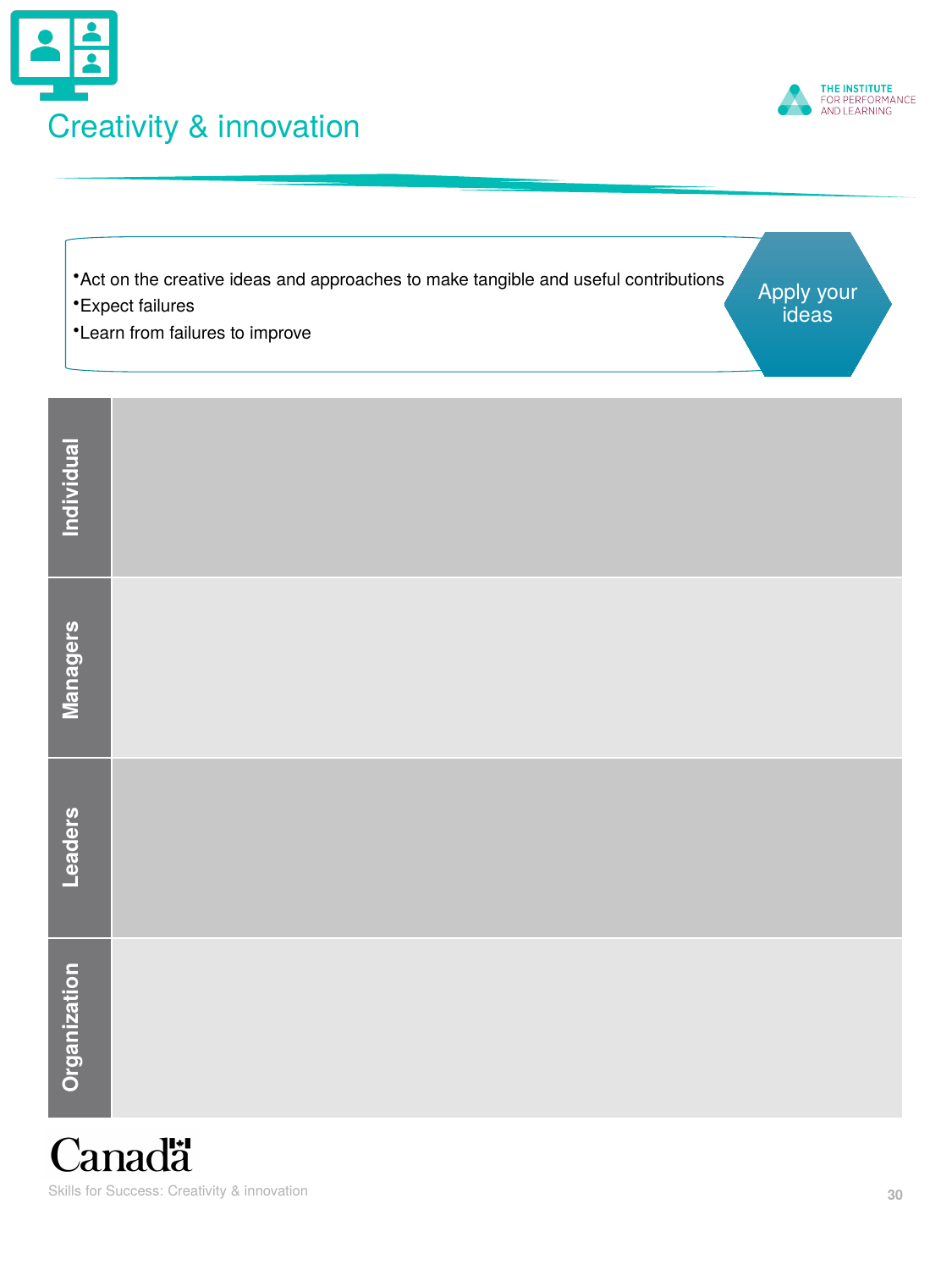

# Creativity & innovation
Apply your ideas
Act on the creative ideas and approaches to make tangible and useful contributions
Expect failures
Learn from failures to improve
| Individual |  |
| --- | --- |
| Managers |  |
| Leaders |  |
| Organization |  |
Skills for Success: Creativity & innovation
30